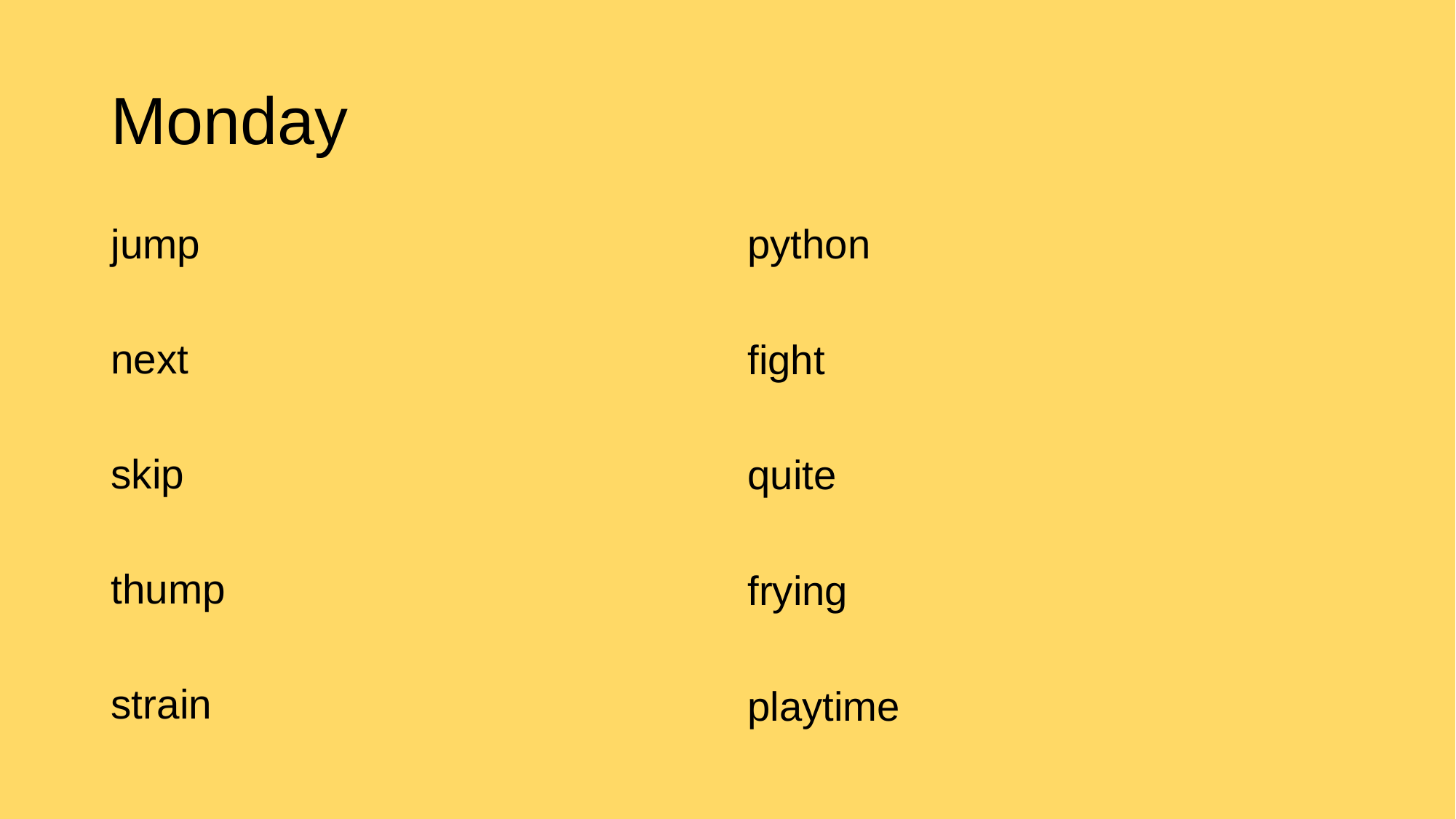

# Monday
jump

next

skip

thump

strain
python

fight

quite

frying

playtime